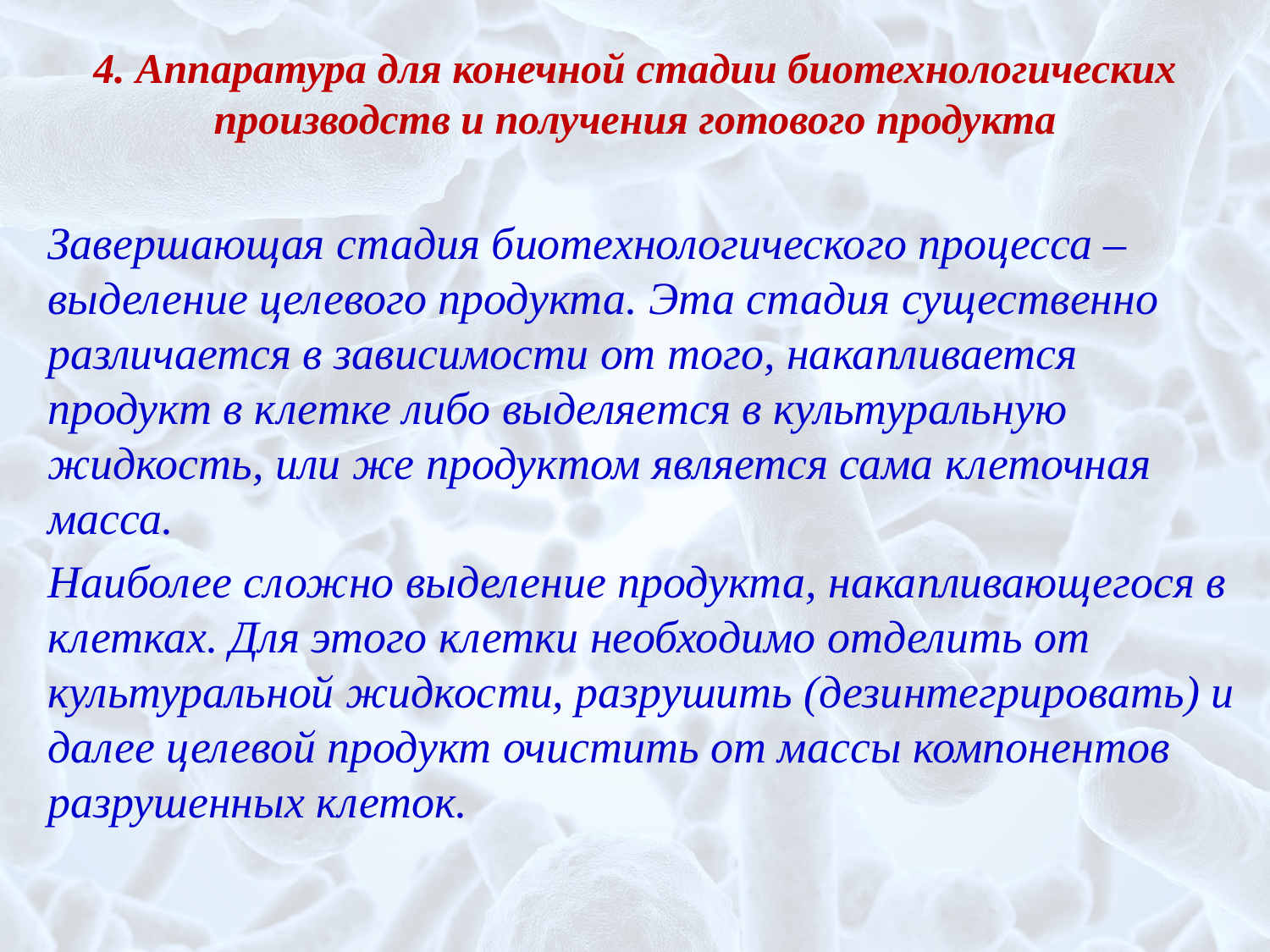

# 4. Аппаратура для конечной стадии биотехнологических производств и получения готового продукта
Завершающая стадия биотехнологического процесса – выделение целевого продукта. Эта стадия существенно различается в зависимости от того, накапливается продукт в клетке либо выделяется в культуральную жидкость, или же продуктом является сама клеточная масса.
Наиболее сложно выделение продукта, накапливающегося в клетках. Для этого клетки необходимо отделить от культуральной жидкости, разрушить (дезинтегрировать) и далее целевой продукт очистить от массы компонентов разрушенных клеток.